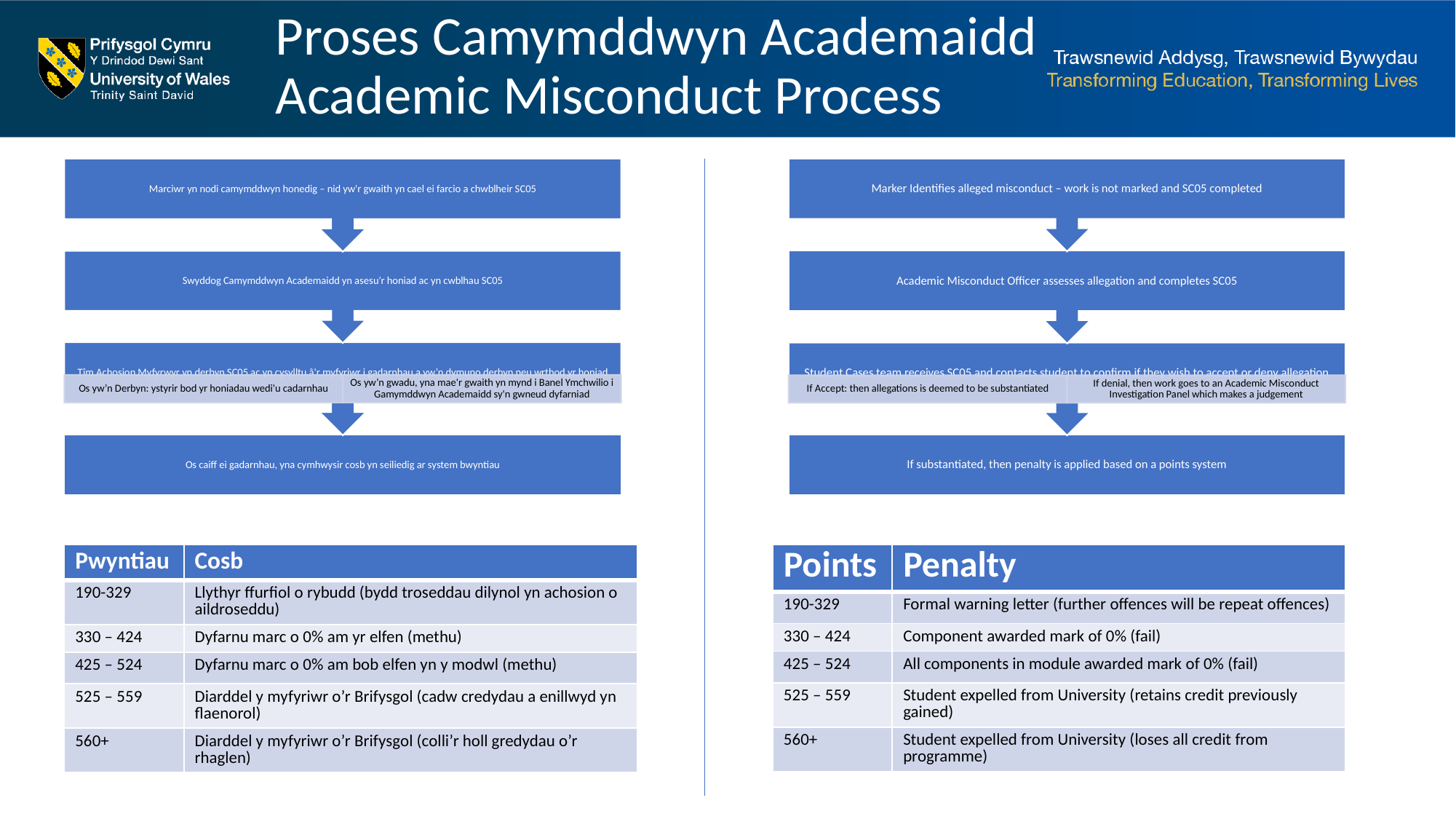

# Proses Camymddwyn Academaidd Academic Misconduct Process
If substantiated, then penalty is applied based on a points system
Student Cases team receives SC05 and contacts student to confirm if they wish to accept or deny allegation
If Accept: then allegations is deemed to be substantiated
If denial, then work goes to an Academic Misconduct Investigation Panel which makes a judgement
Academic Misconduct Officer assesses allegation and completes SC05
Marker Identifies alleged misconduct – work is not marked and SC05 completed
Os caiff ei gadarnhau, yna cymhwysir cosb yn seiliedig ar system bwyntiau
Tîm Achosion Myfyrwyr yn derbyn SC05 ac yn cysylltu â'r myfyriwr i gadarnhau a yw’n dymuno derbyn neu wrthod yr honiad
Os yw’n Derbyn: ystyrir bod yr honiadau wedi'u cadarnhau
Os yw’n gwadu, yna mae'r gwaith yn mynd i Banel Ymchwilio i Gamymddwyn Academaidd sy'n gwneud dyfarniad
Swyddog Camymddwyn Academaidd yn asesu’r honiad ac yn cwblhau SC05
Marciwr yn nodi camymddwyn honedig – nid yw'r gwaith yn cael ei farcio a chwblheir SC05
| Points | Penalty |
| --- | --- |
| 190-329 | Formal warning letter (further offences will be repeat offences) |
| 330 – 424 | Component awarded mark of 0% (fail) |
| 425 – 524 | All components in module awarded mark of 0% (fail) |
| 525 – 559 | Student expelled from University (retains credit previously gained) |
| 560+ | Student expelled from University (loses all credit from programme) |
| Pwyntiau | Cosb |
| --- | --- |
| 190-329 | Llythyr ffurfiol o rybudd (bydd troseddau dilynol yn achosion o aildroseddu) |
| 330 – 424 | Dyfarnu marc o 0% am yr elfen (methu) |
| 425 – 524 | Dyfarnu marc o 0% am bob elfen yn y modwl (methu) |
| 525 – 559 | Diarddel y myfyriwr o’r Brifysgol (cadw credydau a enillwyd yn flaenorol) |
| 560+ | Diarddel y myfyriwr o’r Brifysgol (colli’r holl gredydau o’r rhaglen) |